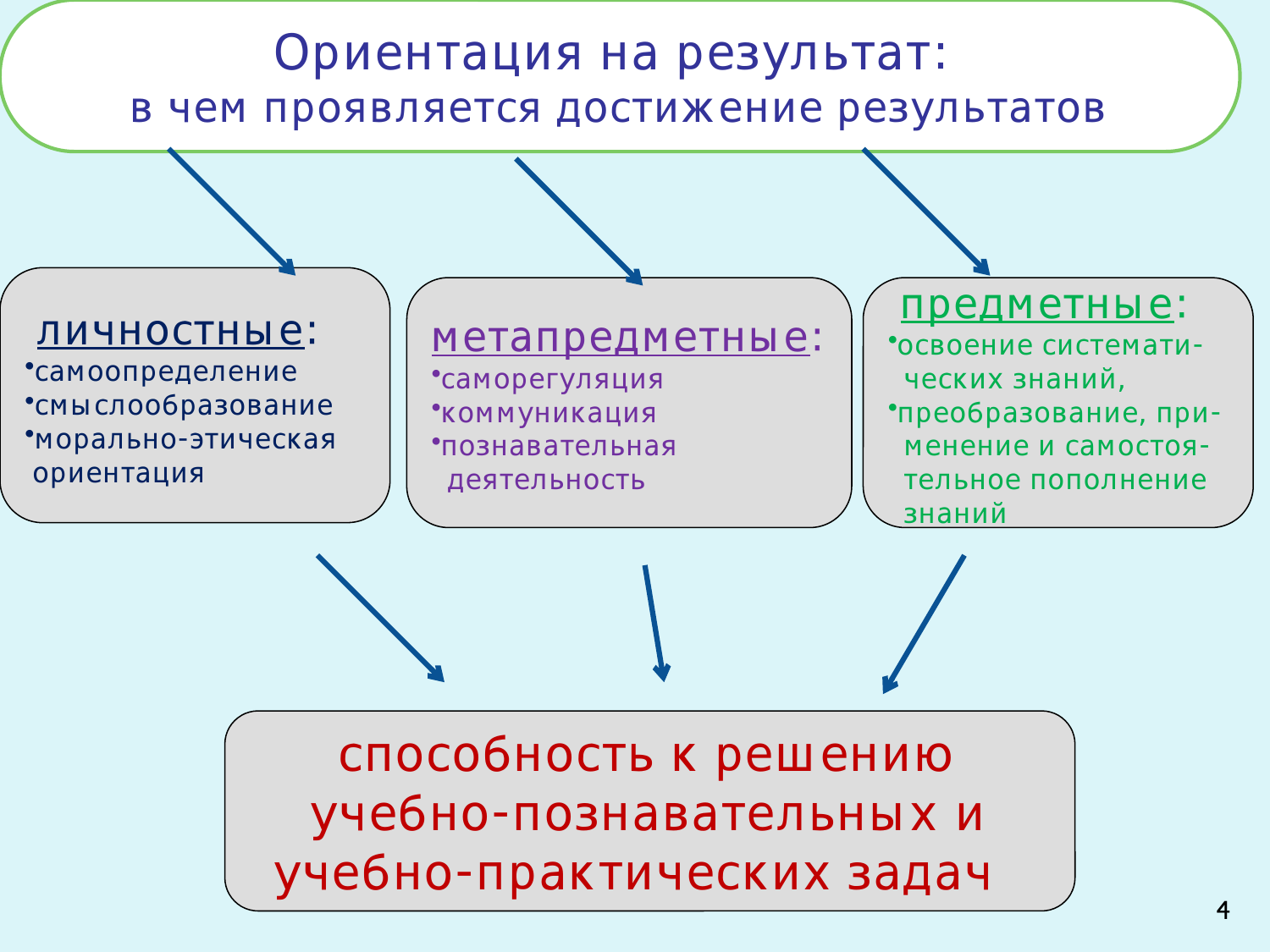

Ориентация на результат:
в чем проявляется достижение результатов
 личностные:
самоопределение
смыслообразование
морально-этическая
 ориентация
метапредметные:
саморегуляция
коммуникация
познавательная
  деятельность
 предметные:
освоение системати-
  ческих знаний,
преобразование, при-
  менение и самостоя-
  тельное пополнение
  знаний

способность к решению
учебно-познавательных и
учебно-практических задач
4